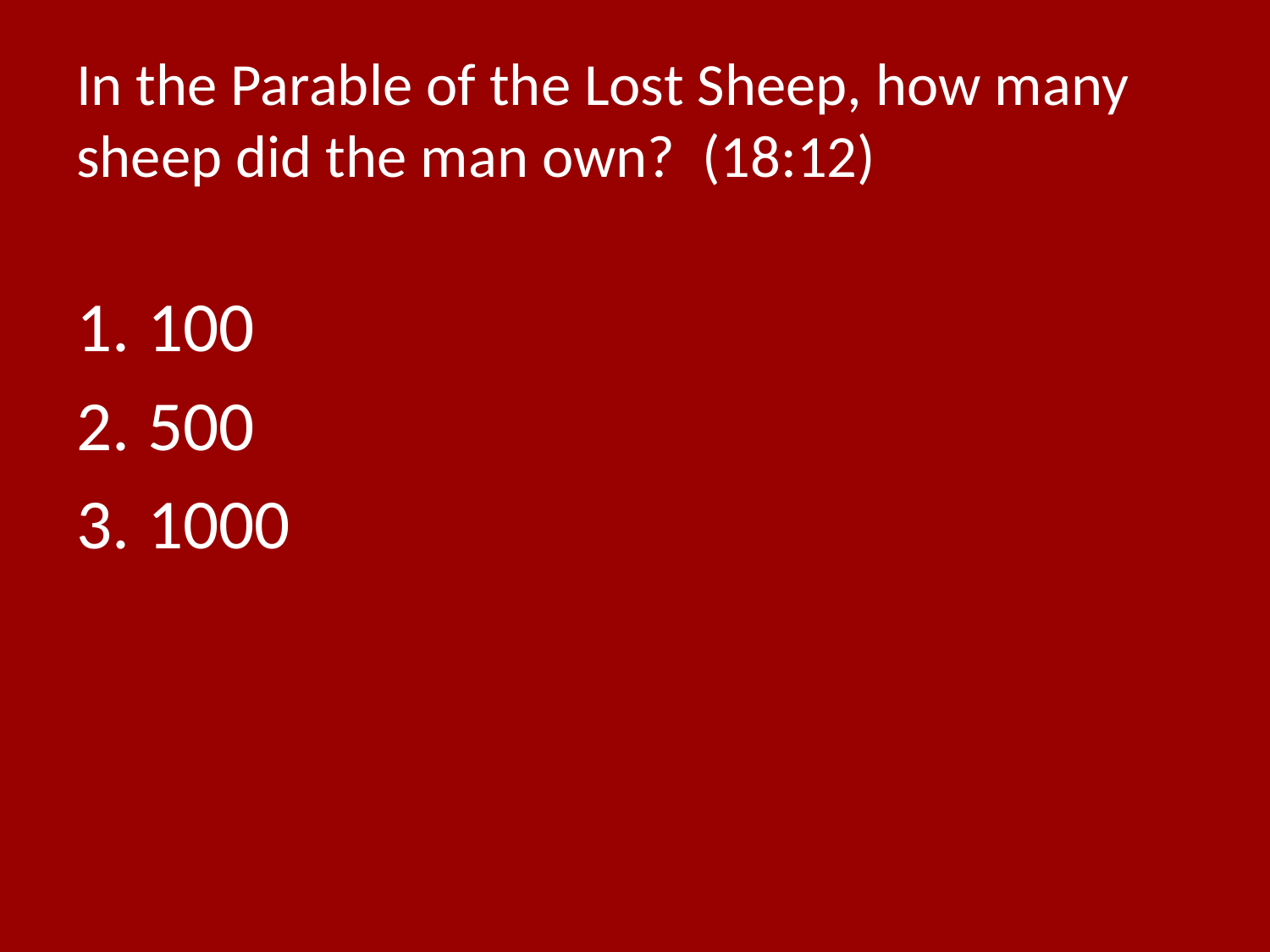

# In the Parable of the Lost Sheep, how many sheep did the man own?  (18:12)
100
500
1000